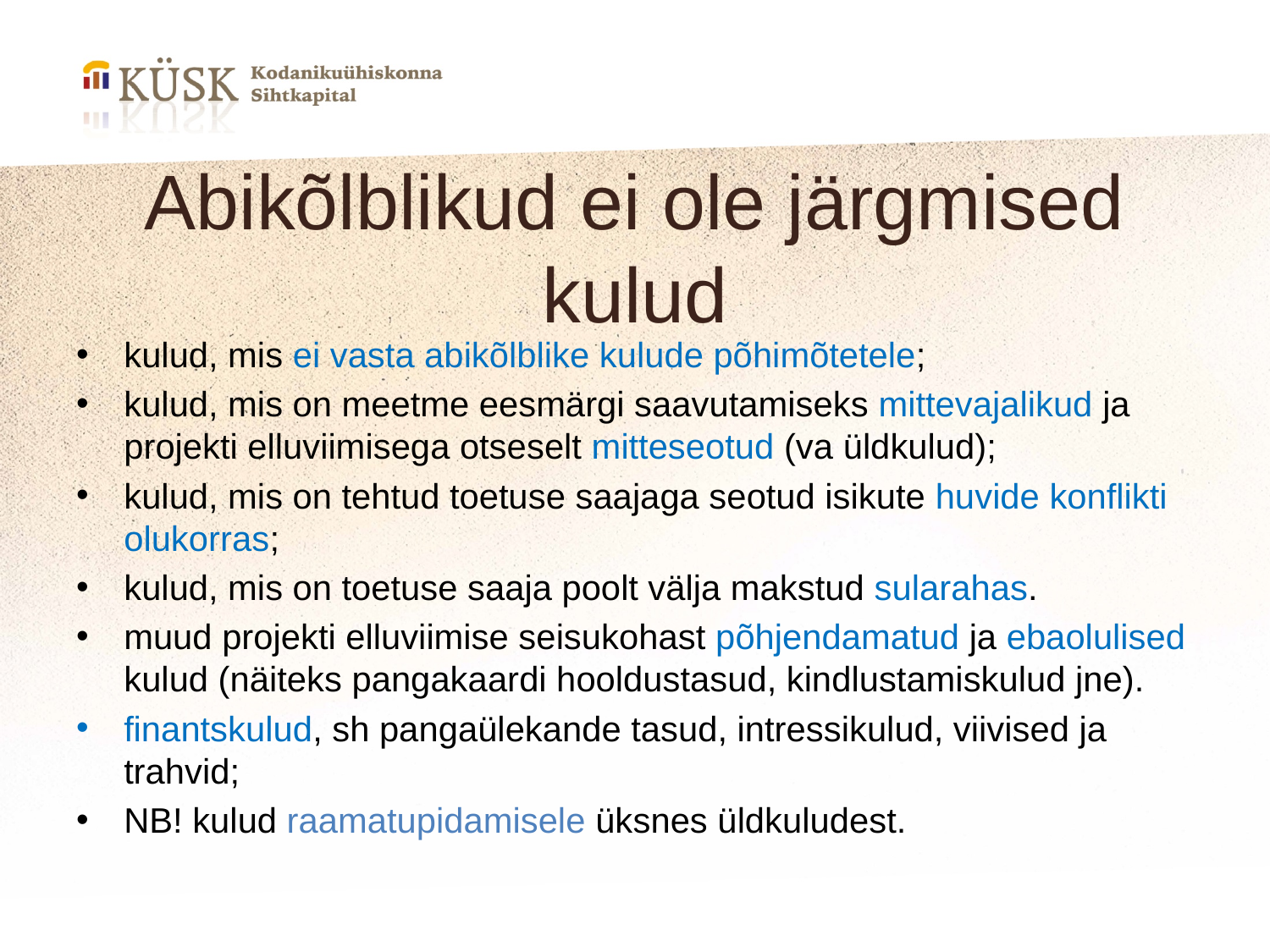

# Abikõlblikud ei ole järgmised kulud
kulud, mis ei vasta abikõlblike kulude põhimõtetele;
kulud, mis on meetme eesmärgi saavutamiseks mittevajalikud ja projekti elluviimisega otseselt mitteseotud (va üldkulud);
kulud, mis on tehtud toetuse saajaga seotud isikute huvide konflikti olukorras;
kulud, mis on toetuse saaja poolt välja makstud sularahas.
muud projekti elluviimise seisukohast põhjendamatud ja ebaolulised kulud (näiteks pangakaardi hooldustasud, kindlustamiskulud jne).
finantskulud, sh pangaülekande tasud, intressikulud, viivised ja trahvid;
NB! kulud raamatupidamisele üksnes üldkuludest.